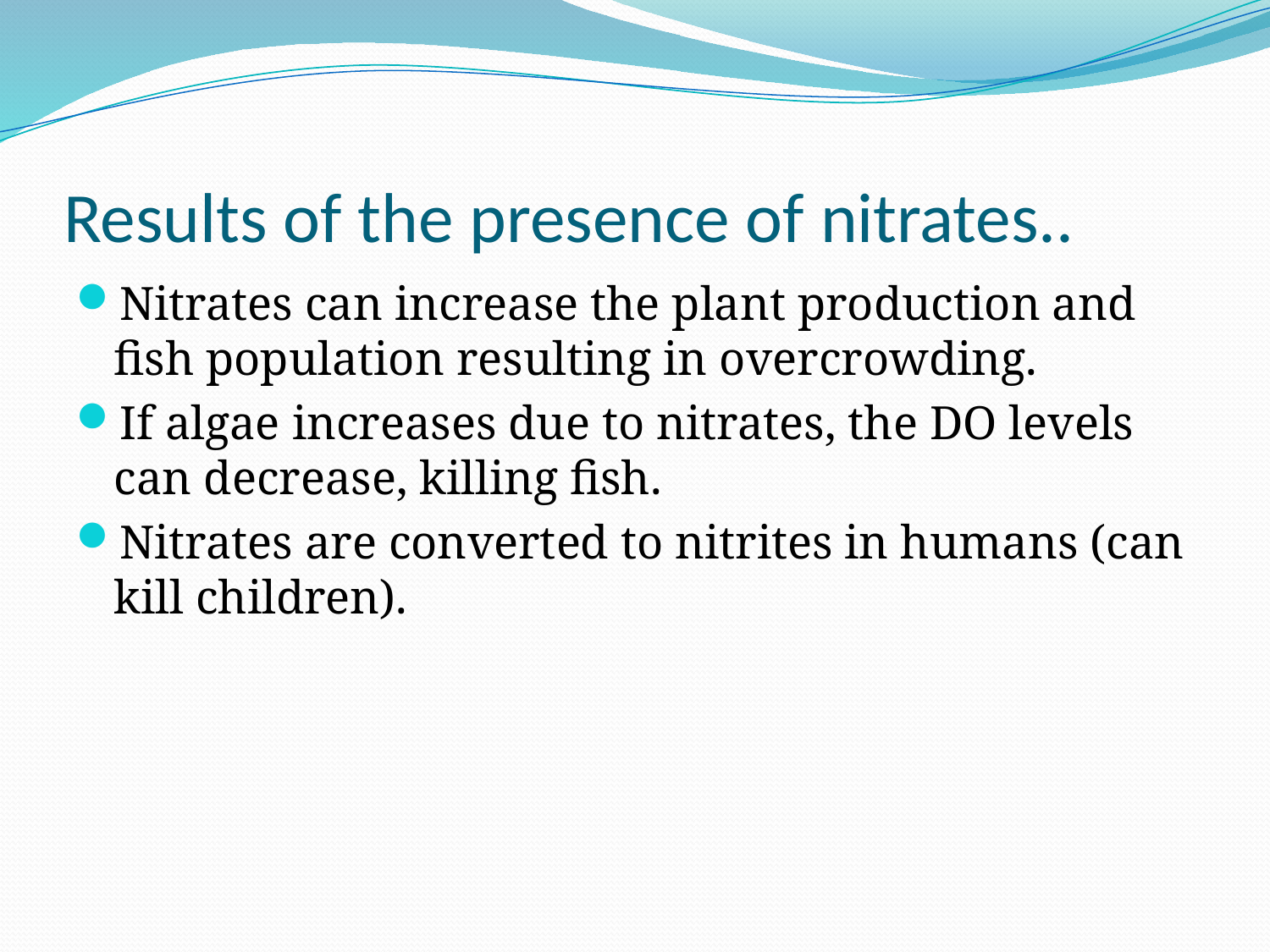

# Results of the presence of nitrates..
Nitrates can increase the plant production and fish population resulting in overcrowding.
If algae increases due to nitrates, the DO levels can decrease, killing fish.
Nitrates are converted to nitrites in humans (can kill children).